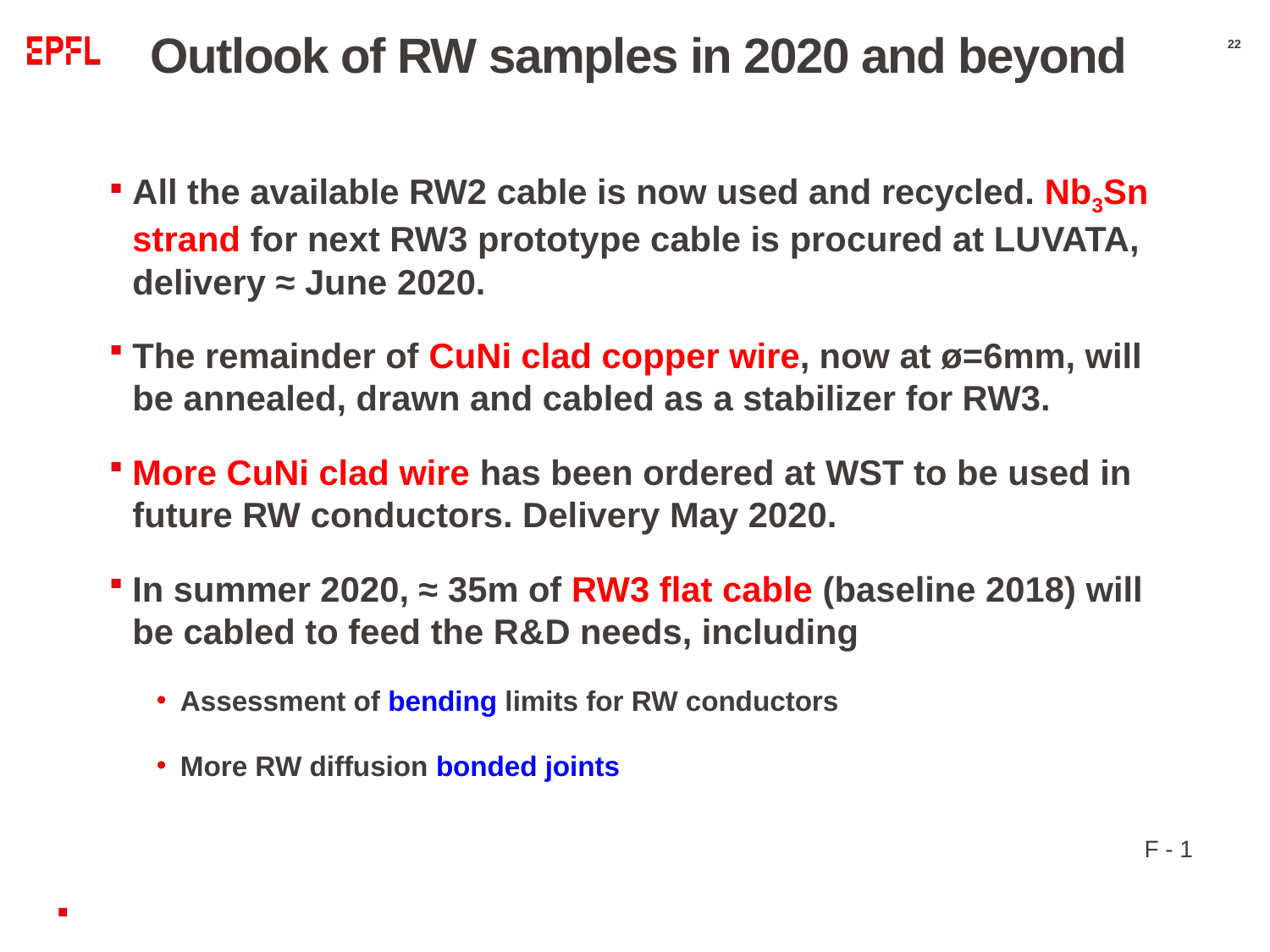

# Outlook of RW samples in 2020 and beyond
22
All the available RW2 cable is now used and recycled. Nb3Sn strand for next RW3 prototype cable is procured at LUVATA, delivery ≈ June 2020.
The remainder of CuNi clad copper wire, now at ø=6mm, will be annealed, drawn and cabled as a stabilizer for RW3.
More CuNi clad wire has been ordered at WST to be used in future RW conductors. Delivery May 2020.
In summer 2020, ≈ 35m of RW3 flat cable (baseline 2018) will be cabled to feed the R&D needs, including
Assessment of bending limits for RW conductors
More RW diffusion bonded joints
F - 1